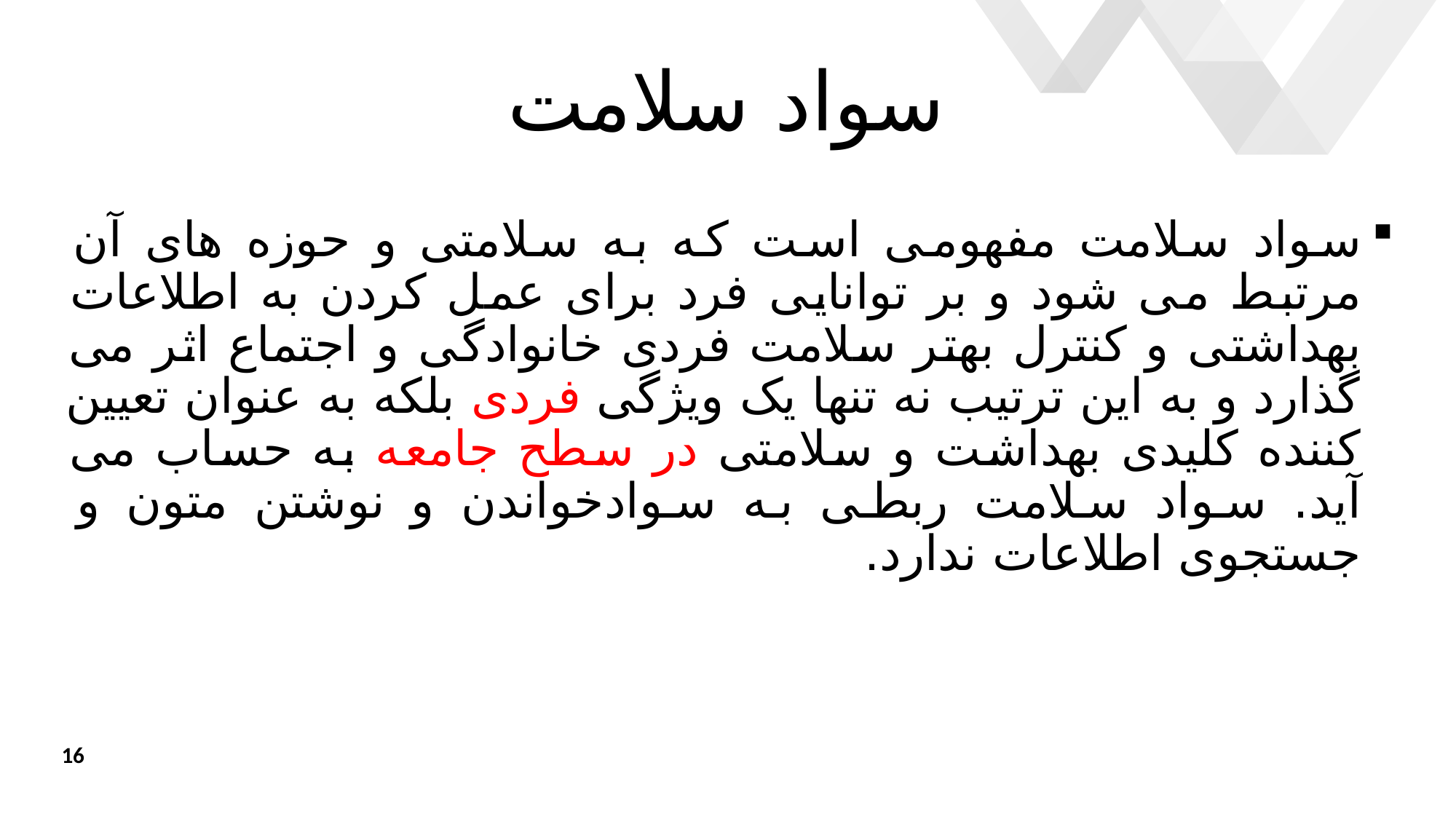

# سواد سلامت
سواد سلامت مفهومی است که به سلامتی و حوزه های آن مرتبط می شود و بر توانایی فرد برای عمل کردن به اطلاعات بهداشتی و کنترل بهتر سلامت فردی خانوادگی و اجتماع اثر می گذارد و به این ترتیب نه تنها یک ویژگی فردی بلکه به عنوان تعیین کننده کلیدی بهداشت و سلامتی در سطح جامعه به حساب می آید. سواد سلامت ربطی به سوادخواندن و نوشتن متون و جستجوی اطلاعات ندارد.
16